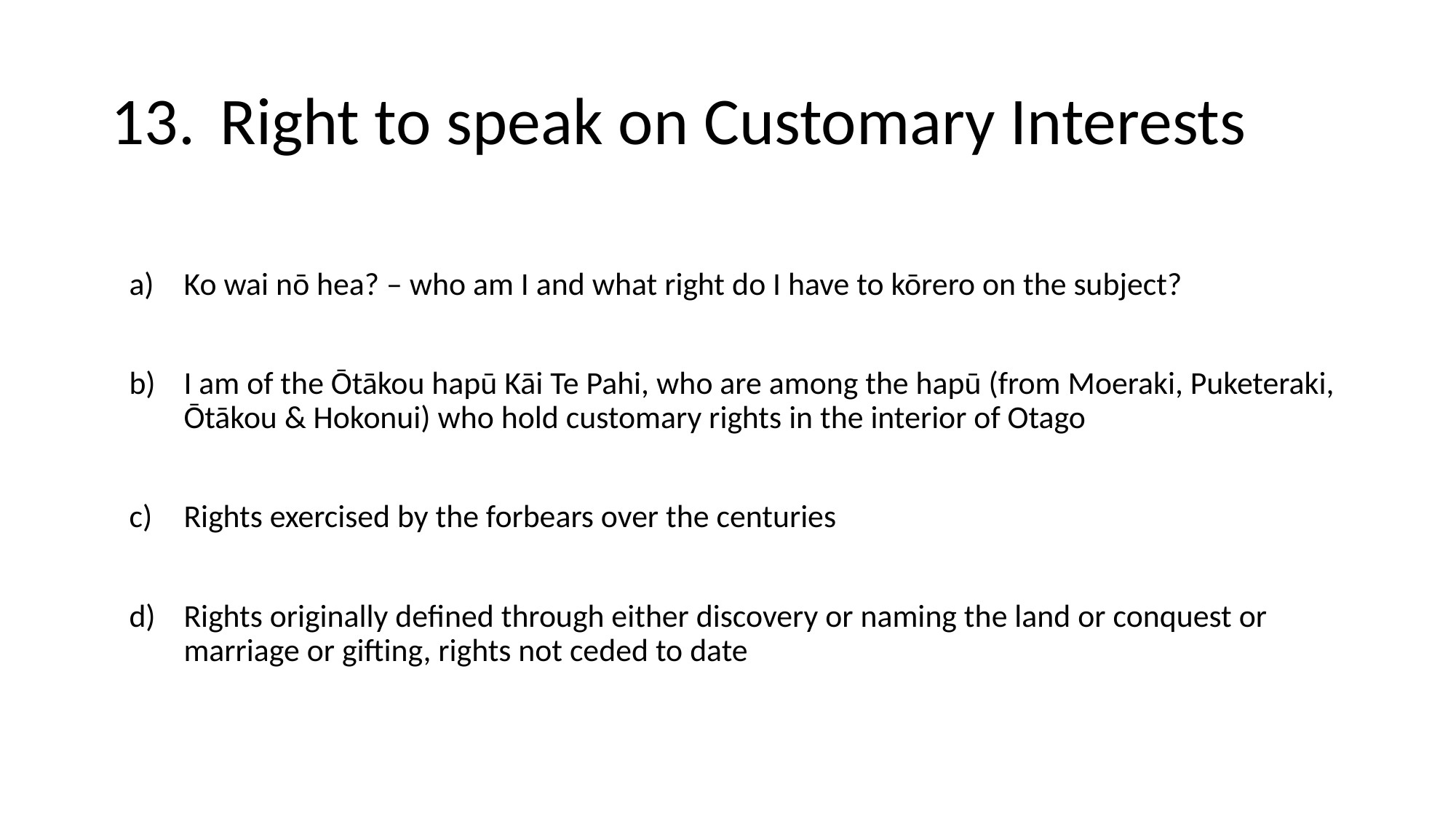

# 13.	Right to speak on Customary Interests
Ko wai nō hea? – who am I and what right do I have to kōrero on the subject?

I am of the Ōtākou hapū Kāi Te Pahi, who are among the hapū (from Moeraki, Puketeraki, Ōtākou & Hokonui) who hold customary rights in the interior of Otago

Rights exercised by the forbears over the centuries

Rights originally defined through either discovery or naming the land or conquest or marriage or gifting, rights not ceded to date